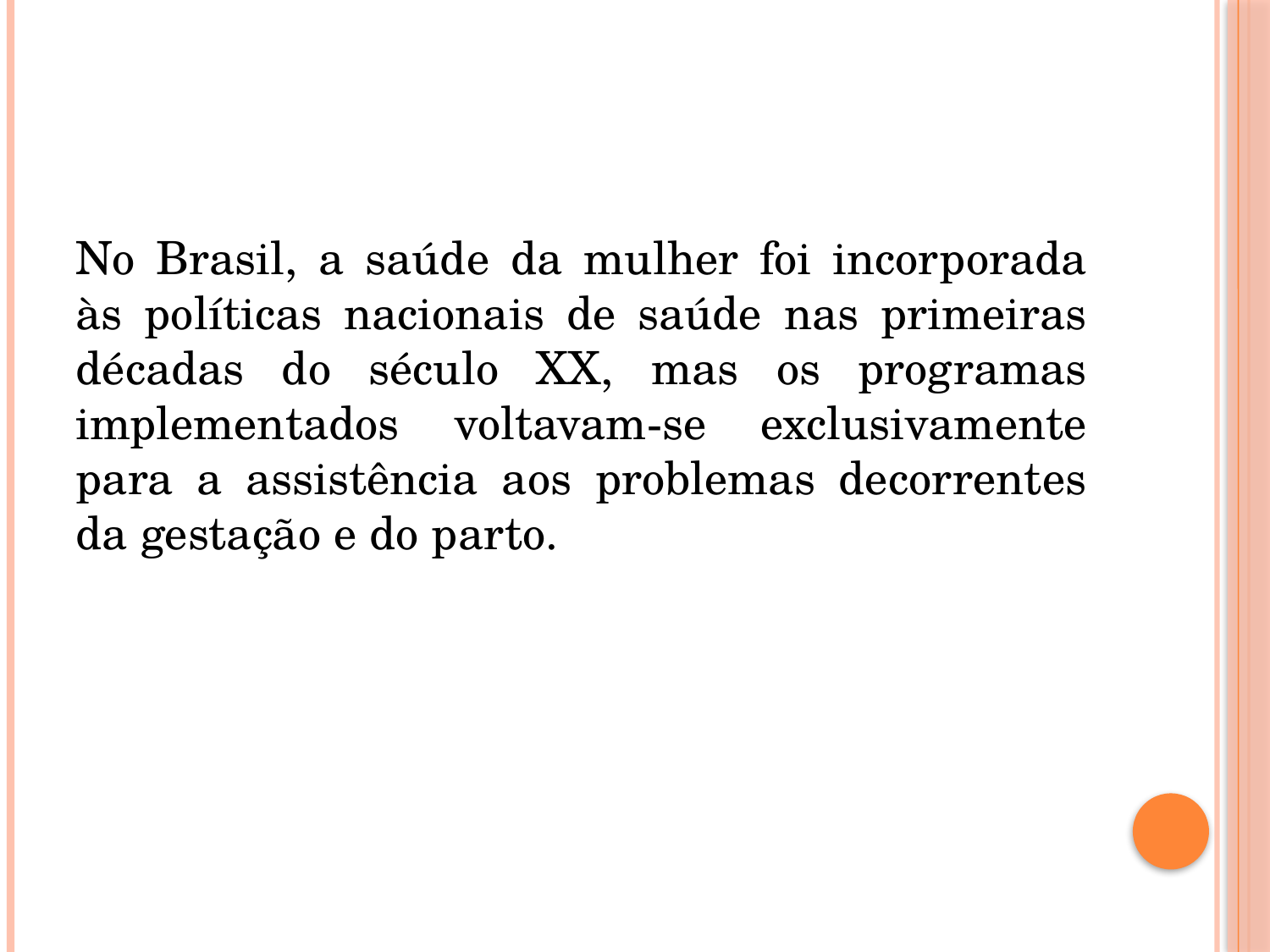

No Brasil, a saúde da mulher foi incorporada às políticas nacionais de saúde nas primeiras décadas do século XX, mas os programas implementados voltavam-se exclusivamente para a assistência aos problemas decorrentes da gestação e do parto.